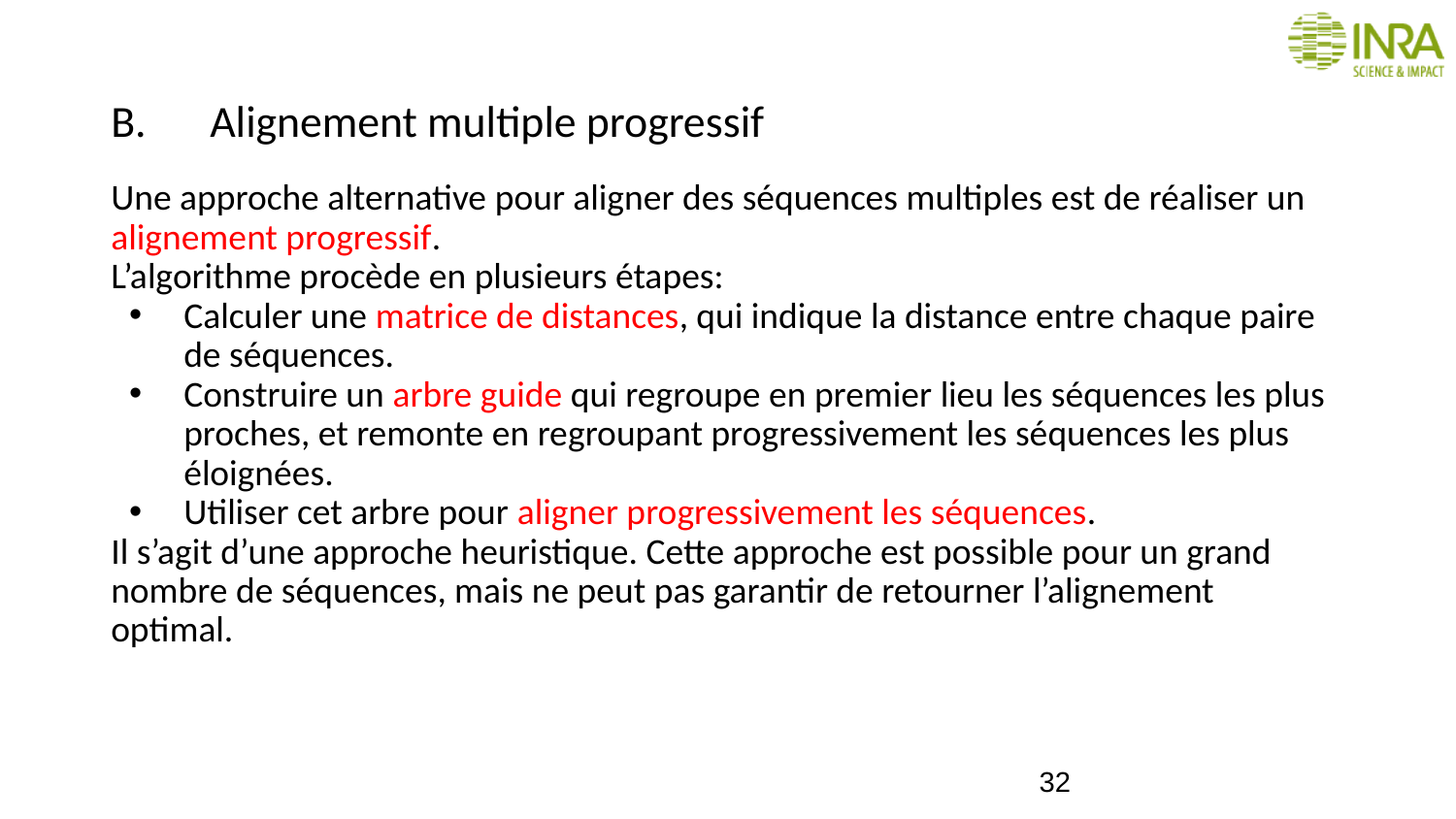

# Alignement multiple progressif
Une approche alternative pour aligner des séquences multiples est de réaliser un alignement progressif.
L’algorithme procède en plusieurs étapes:
Calculer une matrice de distances, qui indique la distance entre chaque paire de séquences.
Construire un arbre guide qui regroupe en premier lieu les séquences les plus proches, et remonte en regroupant progressivement les séquences les plus éloignées.
Utiliser cet arbre pour aligner progressivement les séquences.
Il s’agit d’une approche heuristique. Cette approche est possible pour un grand nombre de séquences, mais ne peut pas garantir de retourner l’alignement optimal.
32